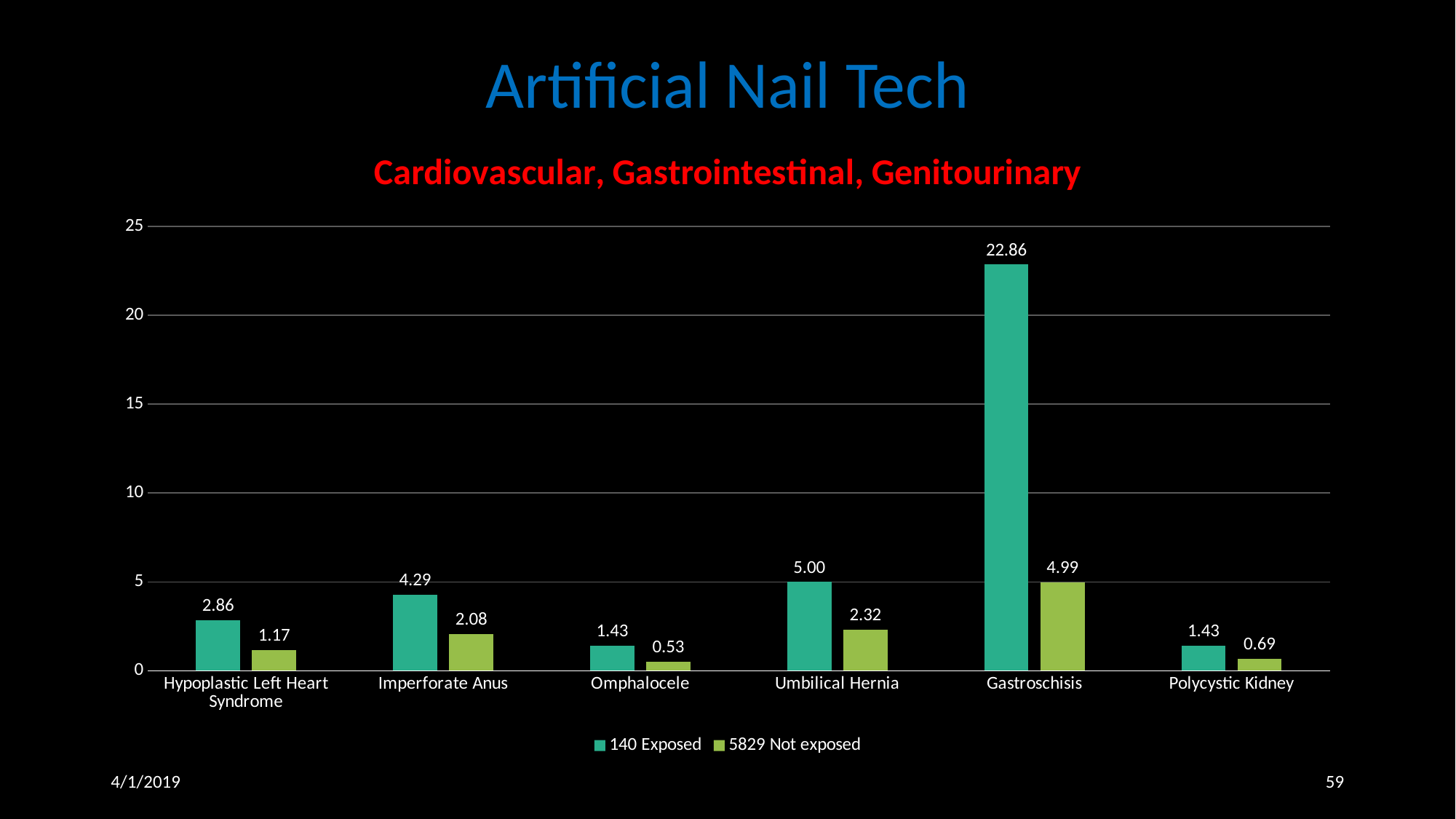

Artificial Nail Tech

### Chart: Cardiovascular, Gastrointestinal, Genitourinary

| Category | 140 Exposed | 5829 Not exposed |
|---|---|---|
| Hypoplastic Left Heart Syndrome | 2.86 | 1.17 |
| Imperforate Anus | 4.29 | 2.08 |
| Omphalocele | 1.43 | 0.53 |
| Umbilical Hernia | 5.0 | 2.32 |
| Gastroschisis | 22.86 | 4.99 |
| Polycystic Kidney | 1.43 | 0.69 |
4/1/2019
59